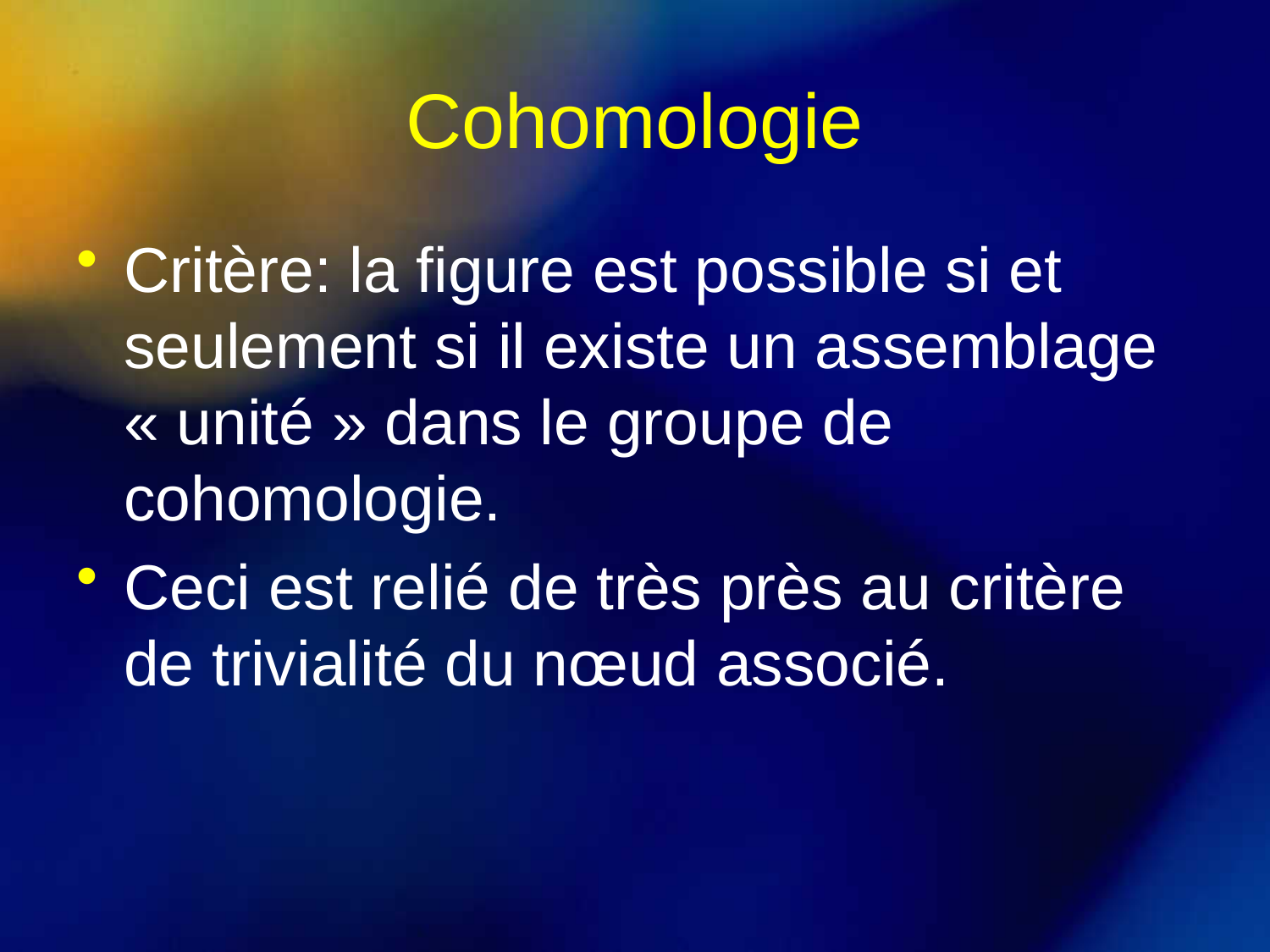

# Cohomologie
Critère: la figure est possible si et seulement si il existe un assemblage « unité » dans le groupe de cohomologie.
Ceci est relié de très près au critère de trivialité du nœud associé.